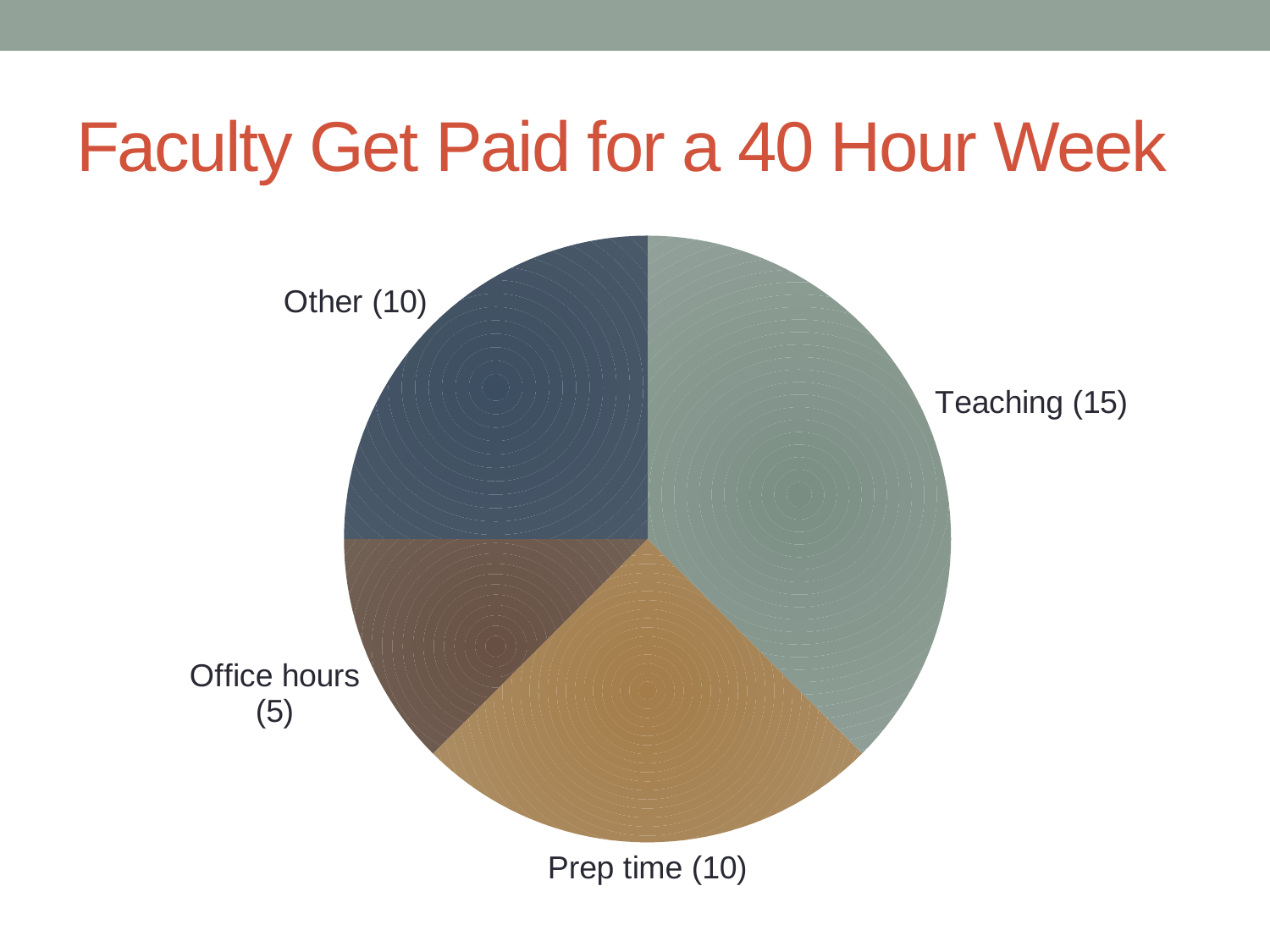

# Faculty Get Paid for a 40 Hour Week

### Chart

| Category | Hours |
|---|---|
| Teaching (15) | 15.0 |
| Prep time (10) | 10.0 |
| Office hours (5) | 5.0 |
| Other (10) | 10.0 |